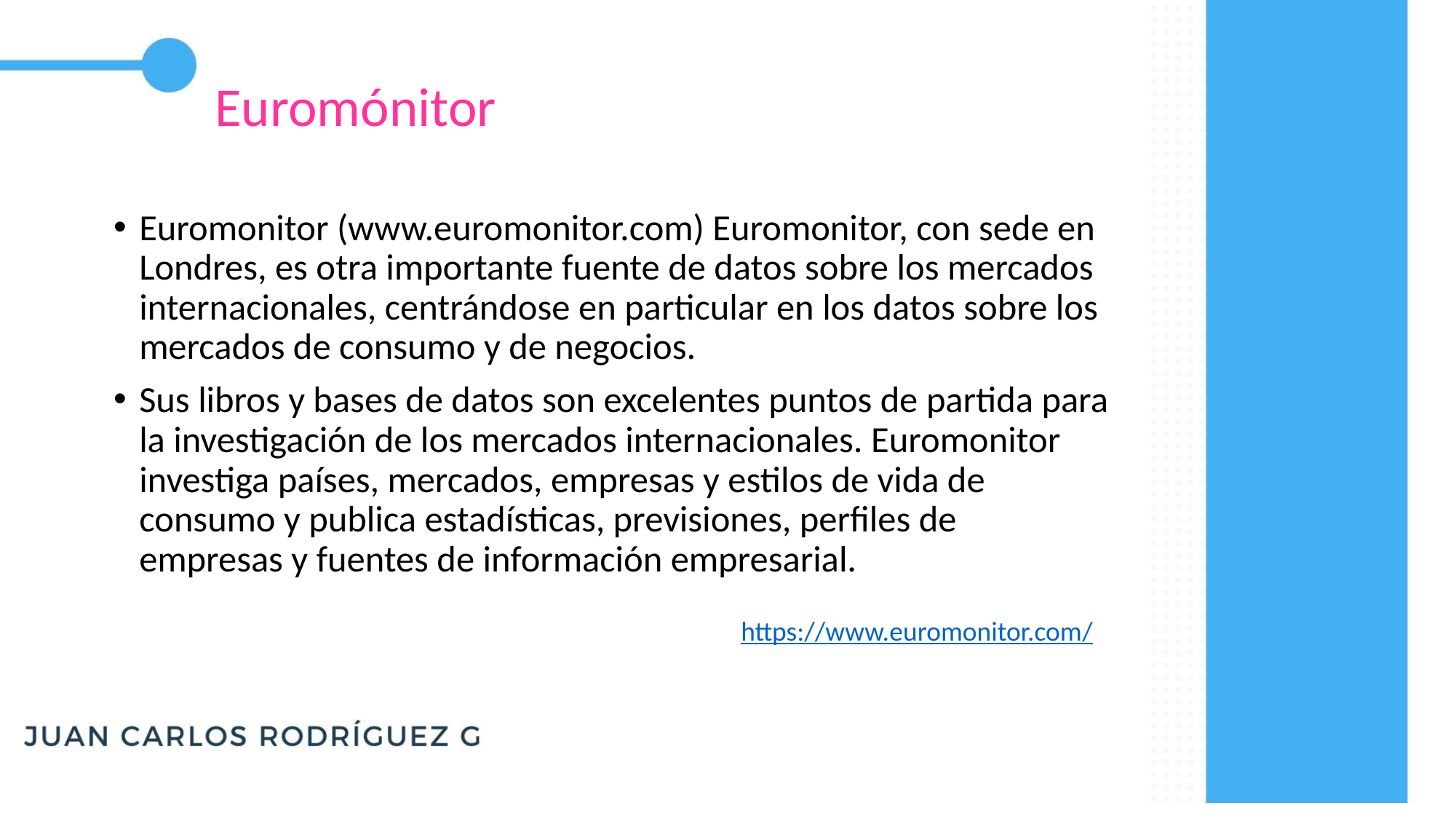

# Euromónitor
Euromonitor (www.euromonitor.com) Euromonitor, con sede en Londres, es otra importante fuente de datos sobre los mercados internacionales, centrándose en particular en los datos sobre los mercados de consumo y de negocios.
Sus libros y bases de datos son excelentes puntos de partida para la investigación de los mercados internacionales. Euromonitor investiga países, mercados, empresas y estilos de vida de consumo y publica estadísticas, previsiones, perfiles de empresas y fuentes de información empresarial.
https://www.euromonitor.com/